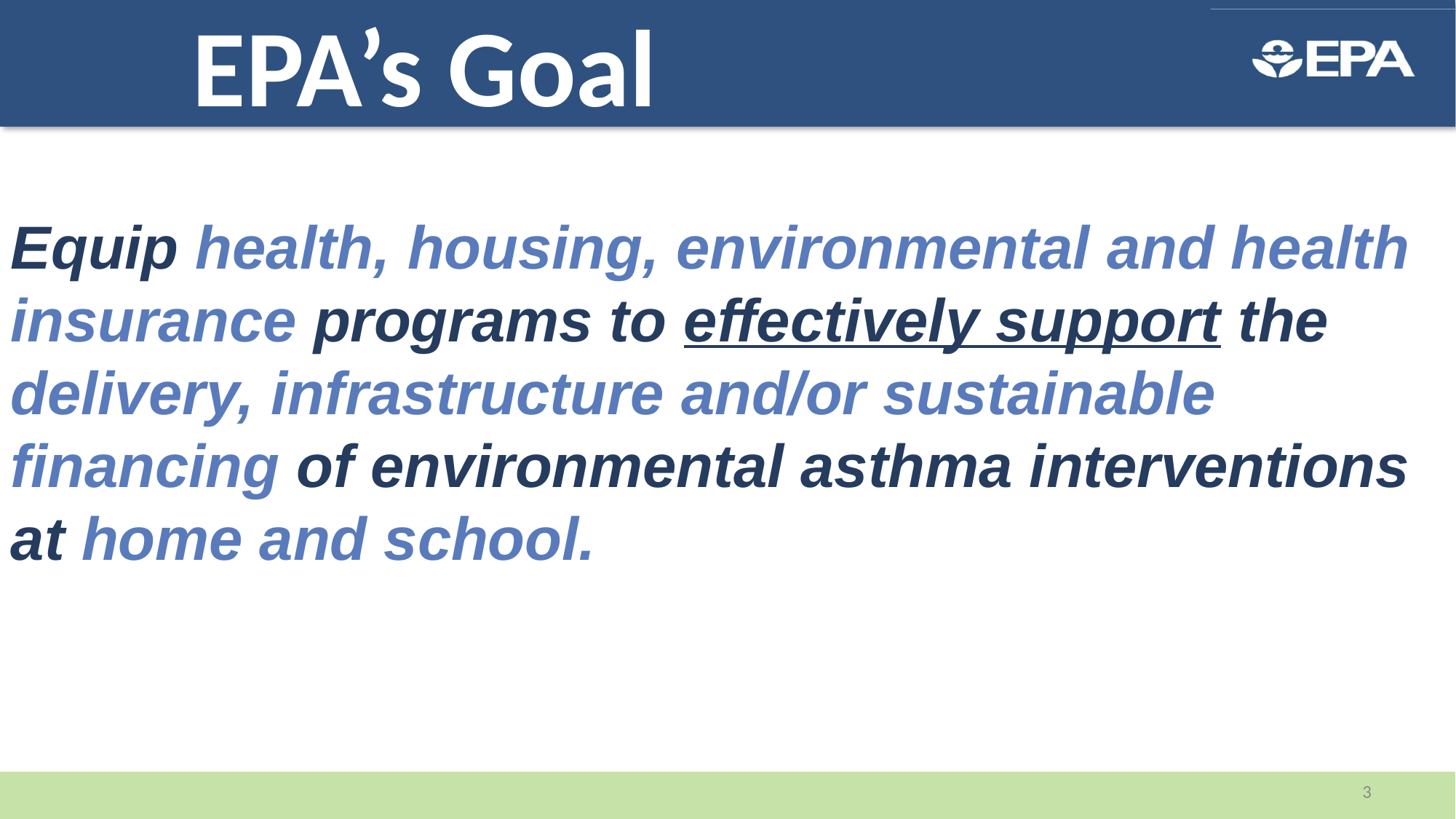

# EPA’s Goal
Equip health, housing, environmental and health insurance programs to effectively support the delivery, infrastructure and/or sustainable financing of environmental asthma interventions at home and school.
3